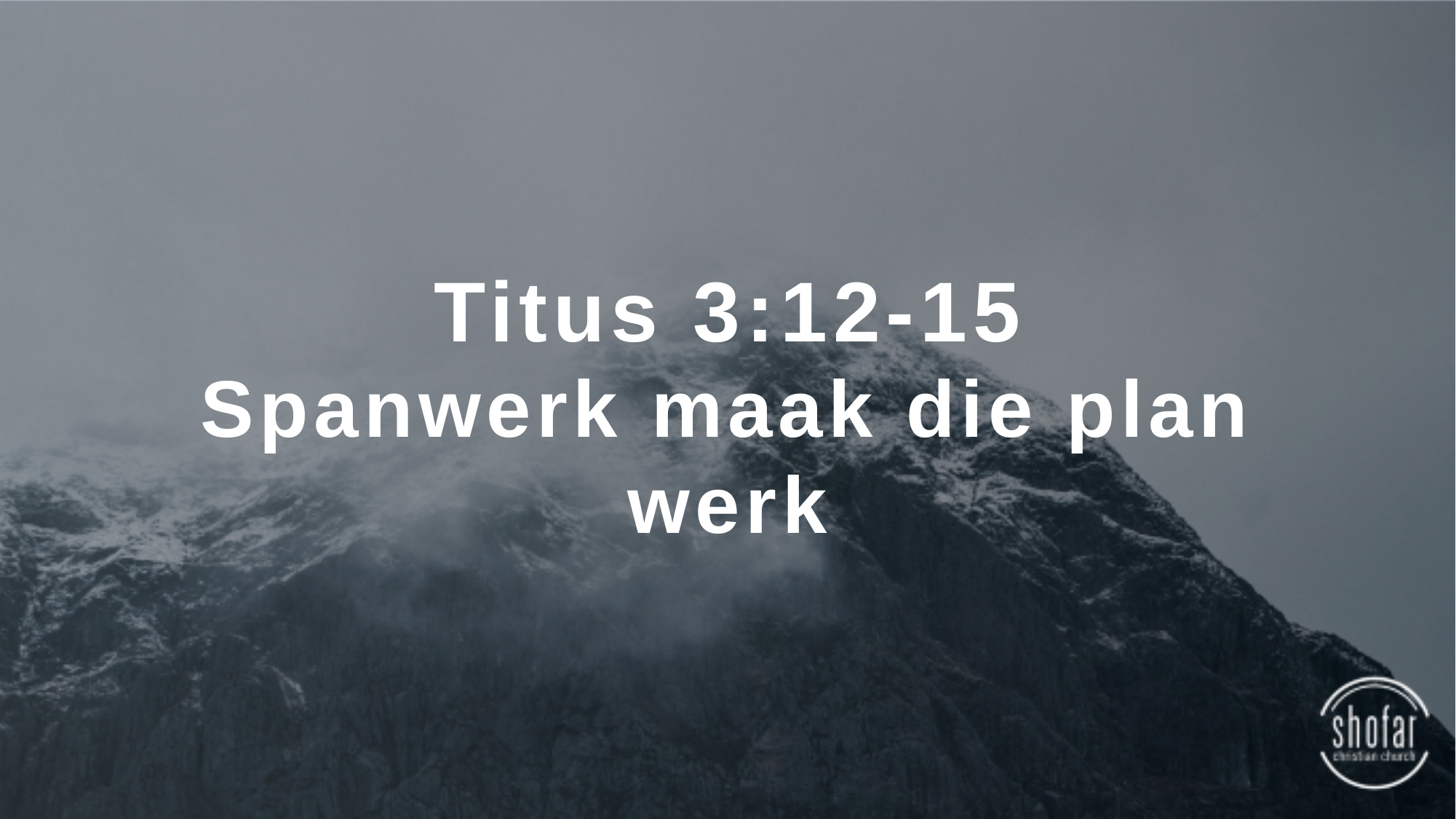

Titus 3:12-15
Spanwerk maak die plan werk